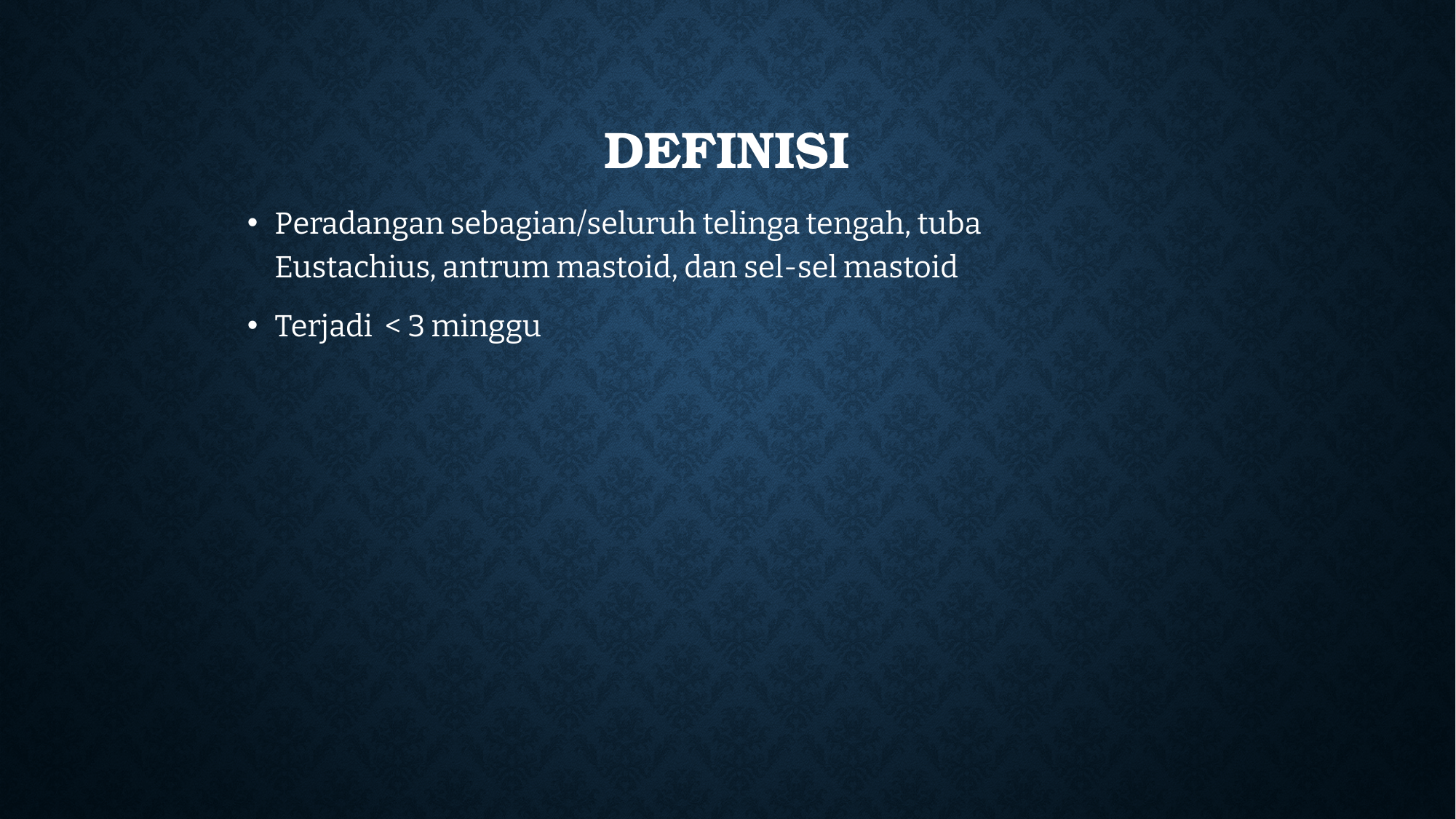

# DEFINISI
Peradangan sebagian/seluruh telinga tengah, tuba Eustachius, antrum mastoid, dan sel-sel mastoid
Terjadi  < 3 minggu